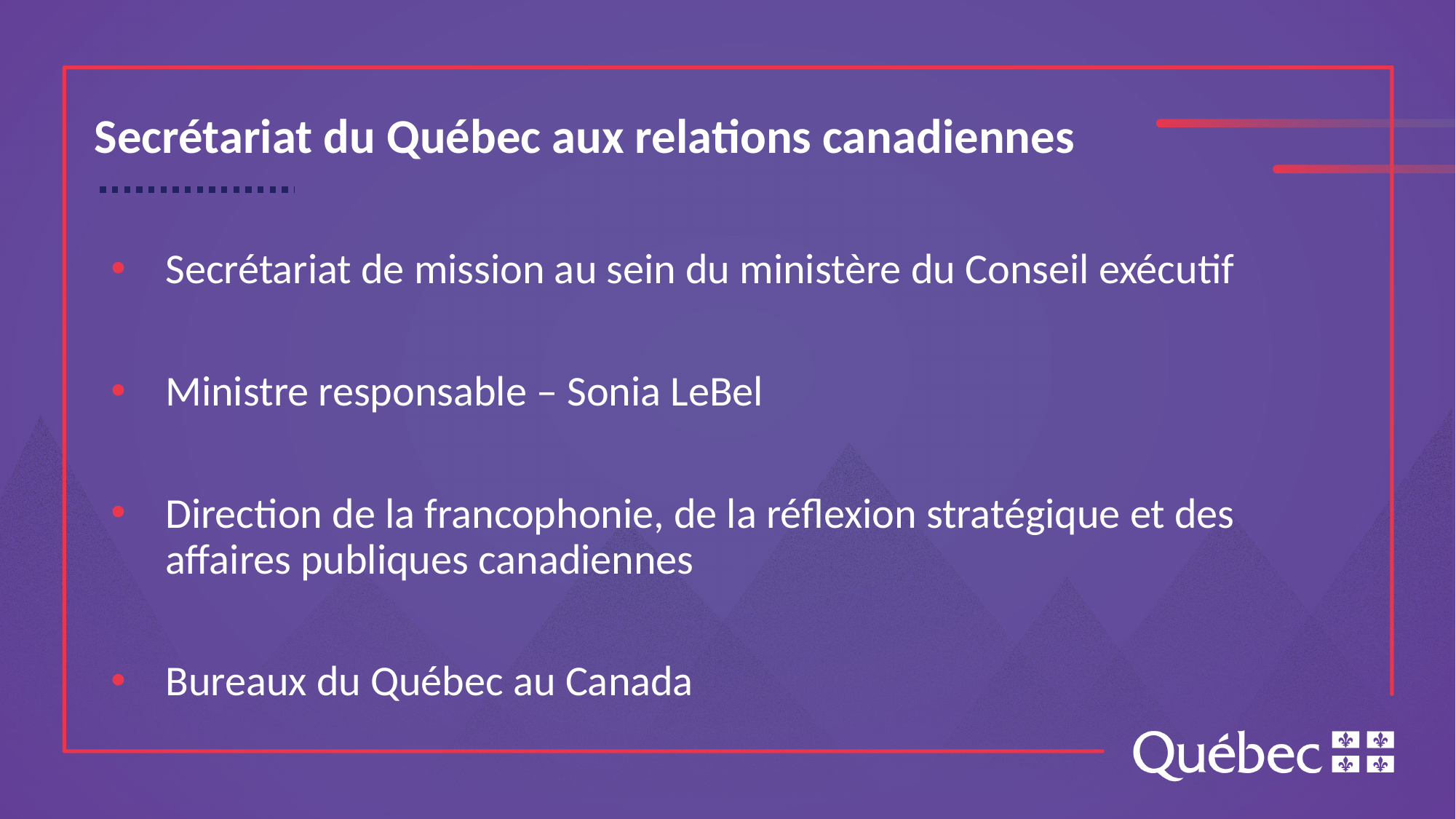

# Secrétariat du Québec aux relations canadiennes
Secrétariat de mission au sein du ministère du Conseil exécutif

Ministre responsable – Sonia LeBel

Direction de la francophonie, de la réflexion stratégique et des affaires publiques canadiennes

Bureaux du Québec au Canada